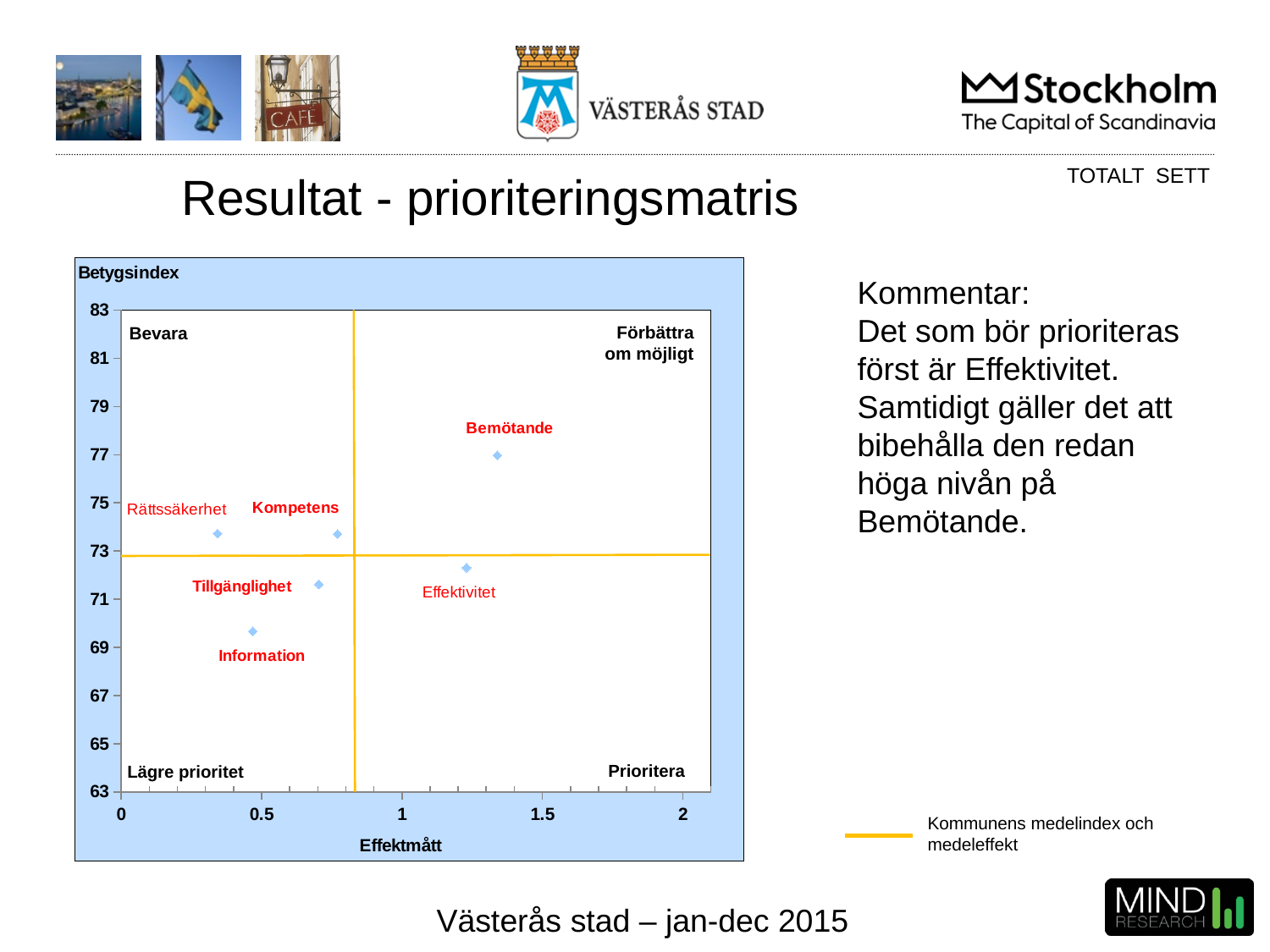

TOTALT  SETT
# Resultat - prioriteringsmatris

### Chart

| Category | Y-Values |
|---|---|
Kommentar:
Det som bör prioriteras först är Effektivitet. Samtidigt gäller det att bibehålla den redan höga nivån på Bemötande.
Förbättra om möjligt
Bevara

Lägre prioritet
Prioritera
Kommunens medelindex och medeleffekt